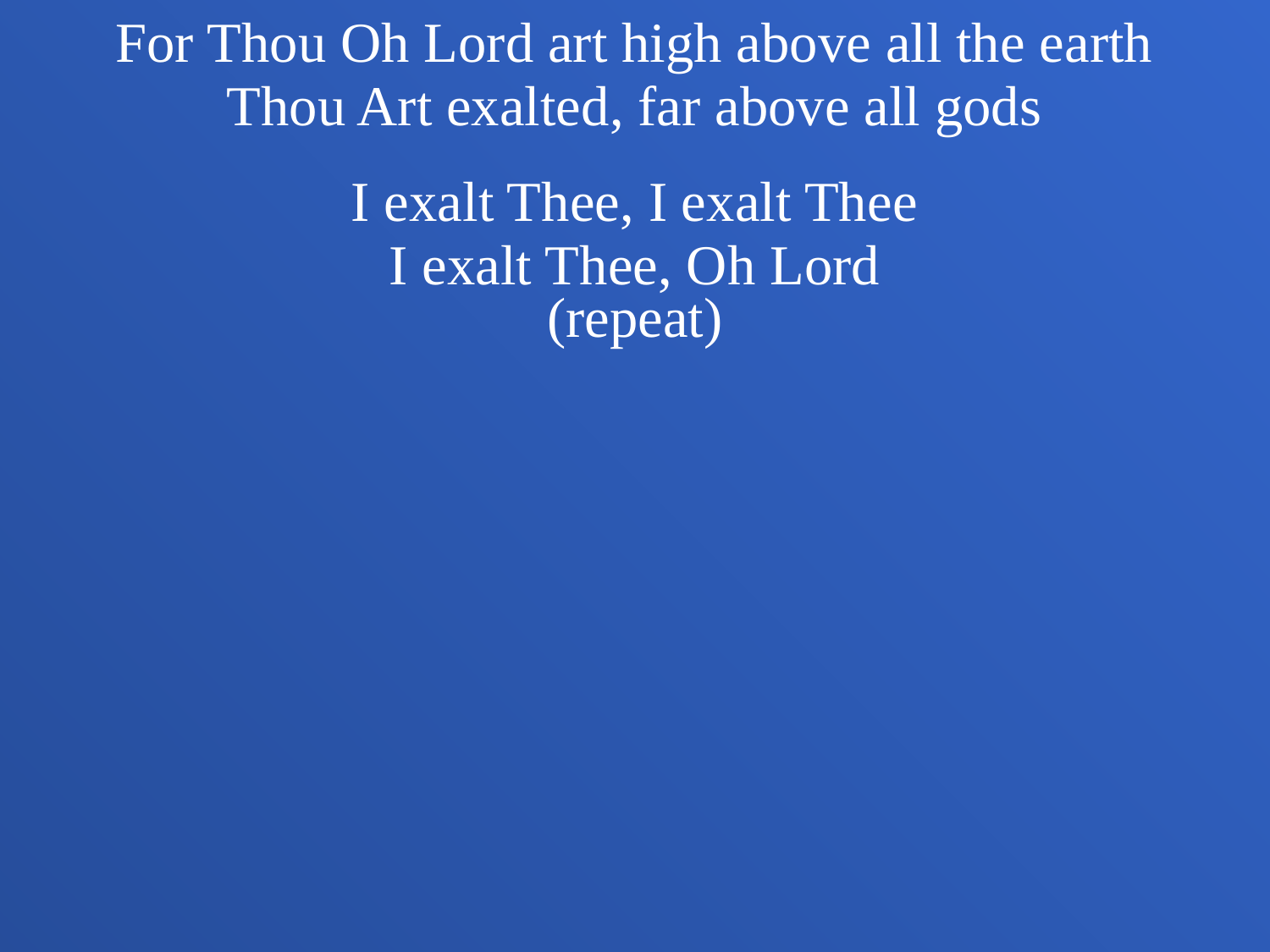

For Thou Oh Lord art high above all the earth
Thou Art exalted, far above all gods
I exalt Thee, I exalt Thee
I exalt Thee, Oh Lord
(repeat)